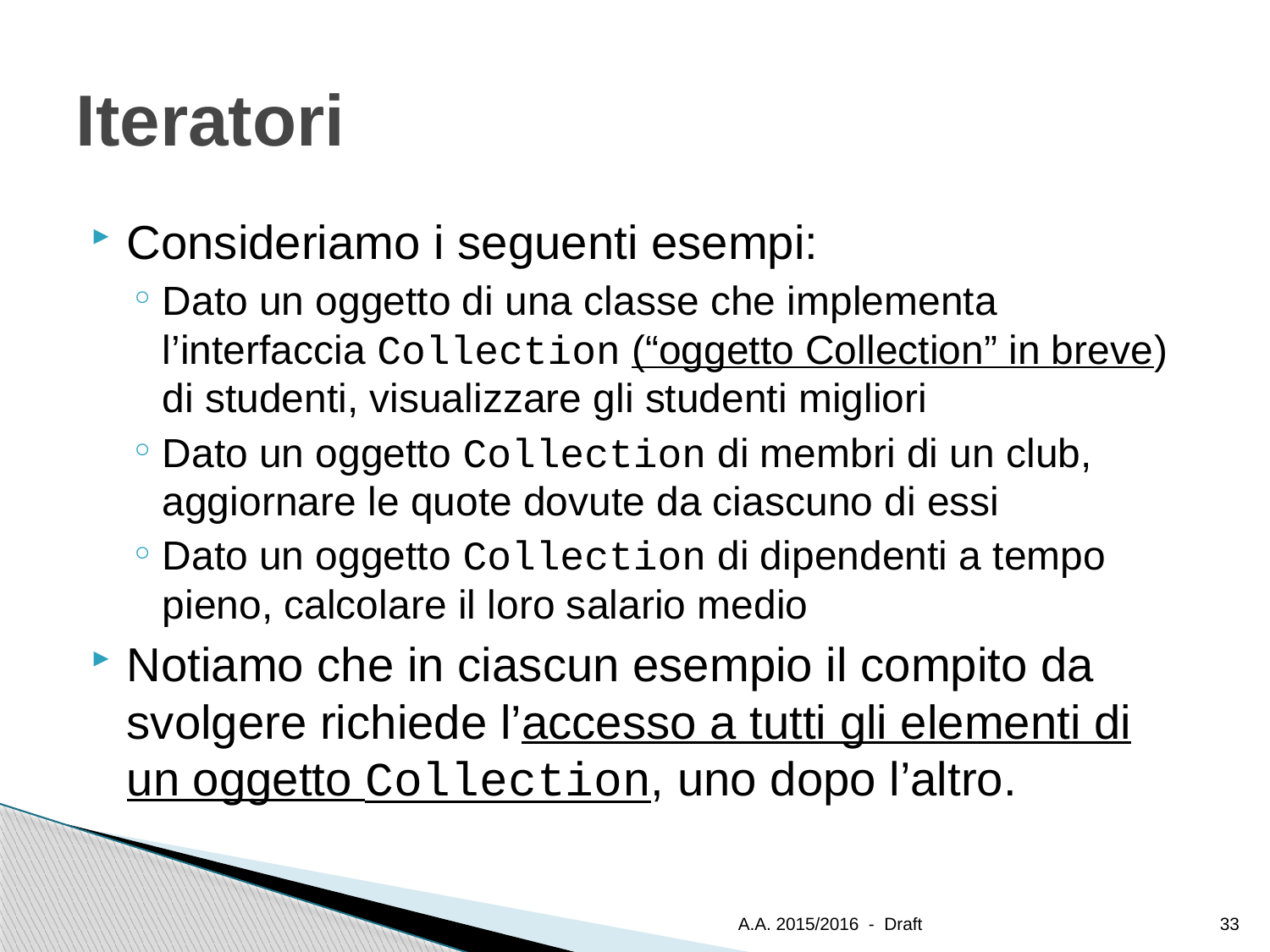

# Iteratori
Consideriamo i seguenti esempi:
Dato un oggetto di una classe che implementa l’interfaccia Collection (“oggetto Collection” in breve) di studenti, visualizzare gli studenti migliori
Dato un oggetto Collection di membri di un club, aggiornare le quote dovute da ciascuno di essi
Dato un oggetto Collection di dipendenti a tempo pieno, calcolare il loro salario medio
Notiamo che in ciascun esempio il compito da svolgere richiede l’accesso a tutti gli elementi di un oggetto Collection, uno dopo l’altro.

A.A. 2015/2016  -  Draft
33